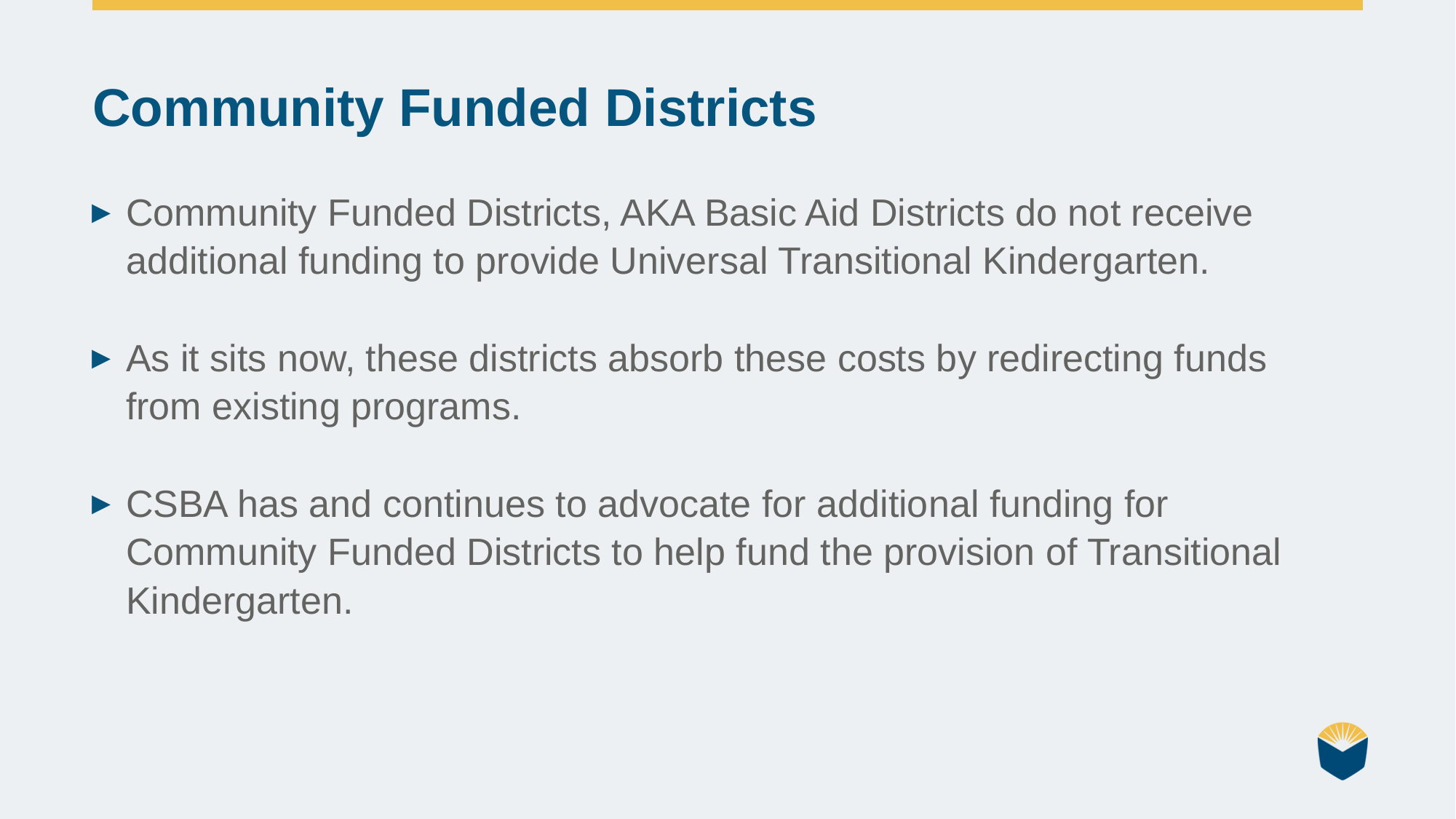

Community Funded Districts
Community Funded Districts, AKA Basic Aid Districts do not receive additional funding to provide Universal Transitional Kindergarten.

As it sits now, these districts absorb these costs by redirecting funds from existing programs.

CSBA has and continues to advocate for additional funding for Community Funded Districts to help fund the provision of Transitional Kindergarten.